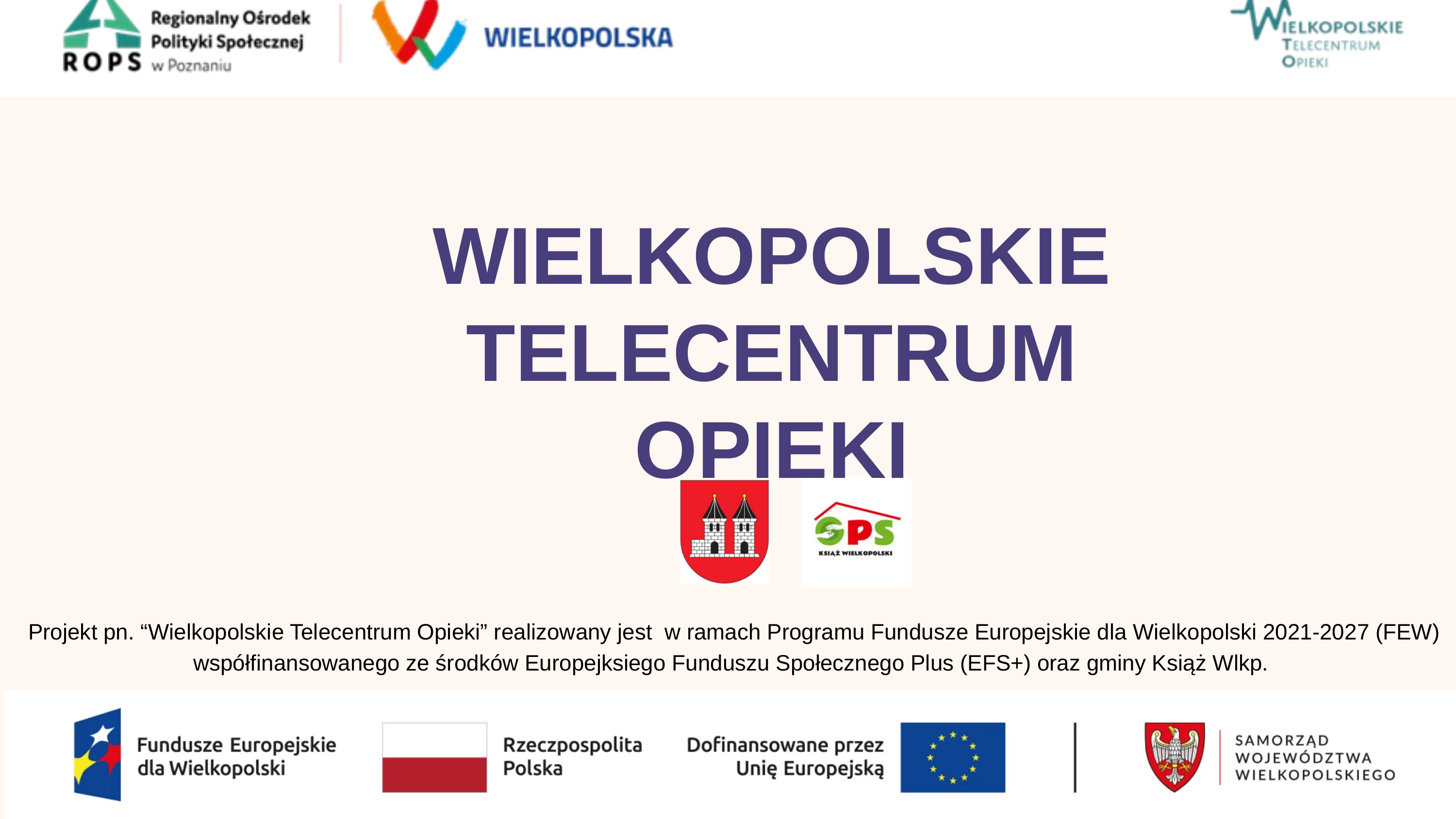

WIELKOPOLSKIE TELECENTRUM OPIEKI

Projekt pn. “Wielkopolskie Telecentrum Opieki” realizowany jest  w ramach Programu Fundusze Europejskie dla Wielkopolski 2021-2027 (FEW) współfinansowanego ze środków Europejksiego Funduszu Społecznego Plus (EFS+) oraz gminy Książ Wlkp.